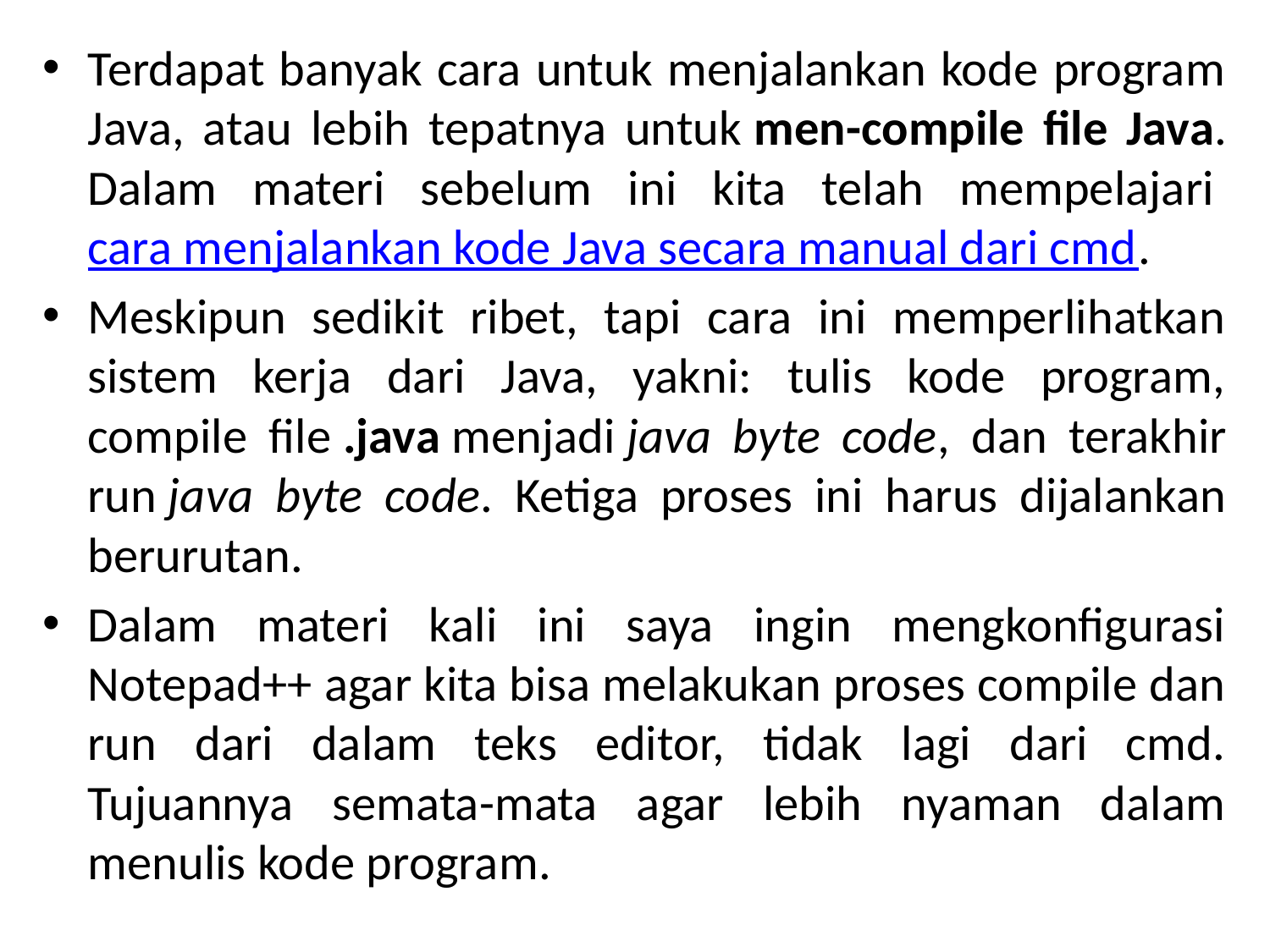

Terdapat banyak cara untuk menjalankan kode program Java, atau lebih tepatnya untuk men-compile file Java. Dalam materi sebelum ini kita telah mempelajari cara menjalankan kode Java secara manual dari cmd.
Meskipun sedikit ribet, tapi cara ini memperlihatkan sistem kerja dari Java, yakni: tulis kode program, compile file .java menjadi java byte code, dan terakhir run java byte code. Ketiga proses ini harus dijalankan berurutan.
Dalam materi kali ini saya ingin mengkonfigurasi Notepad++ agar kita bisa melakukan proses compile dan run dari dalam teks editor, tidak lagi dari cmd. Tujuannya semata-mata agar lebih nyaman dalam menulis kode program.